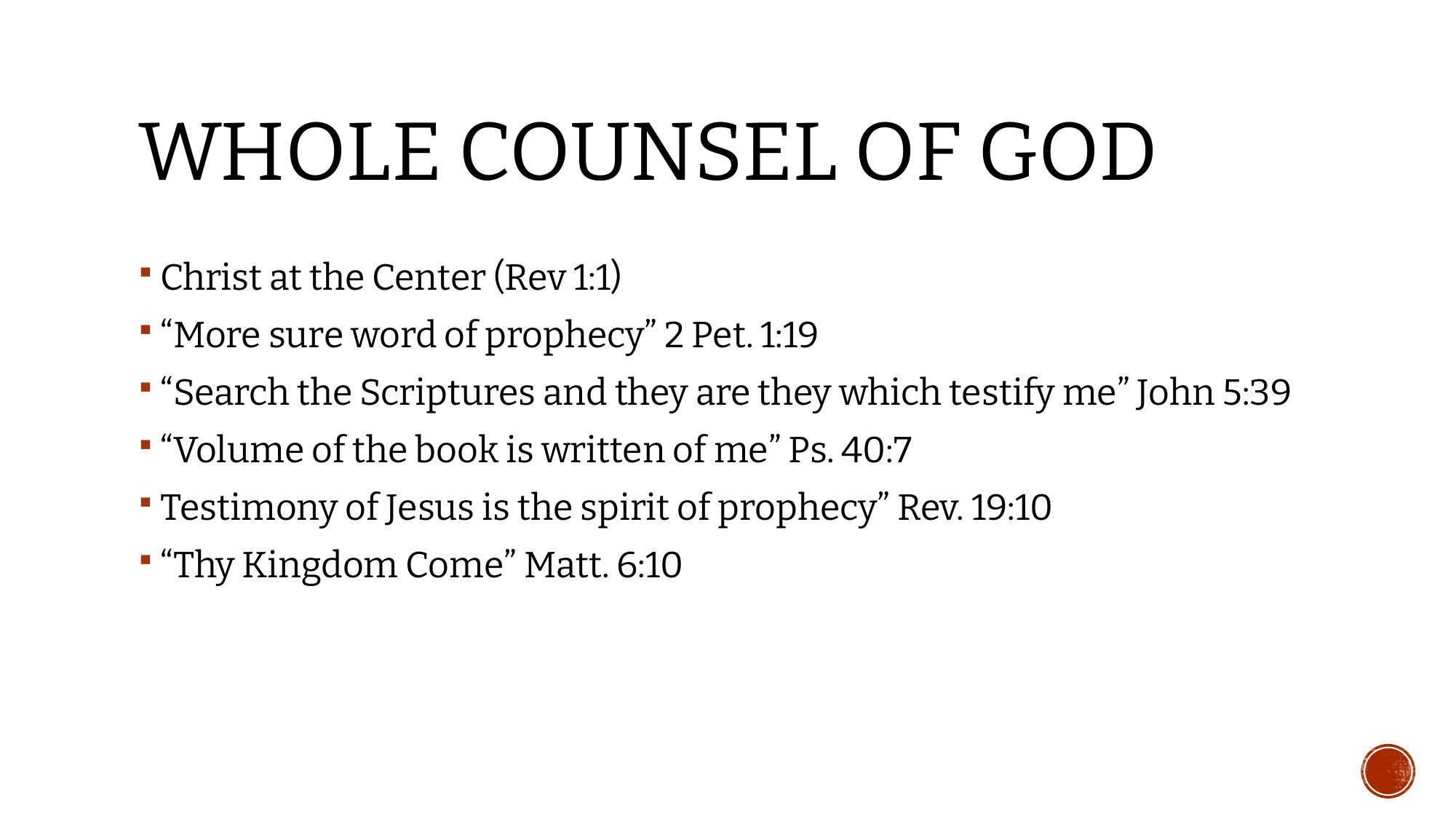

# Whole Counsel of God
Christ at the Center (Rev 1:1)
“More sure word of prophecy” 2 Pet. 1:19
“Search the Scriptures and they are they which testify me” John 5:39
“Volume of the book is written of me” Ps. 40:7
Testimony of Jesus is the spirit of prophecy” Rev. 19:10
“Thy Kingdom Come” Matt. 6:10